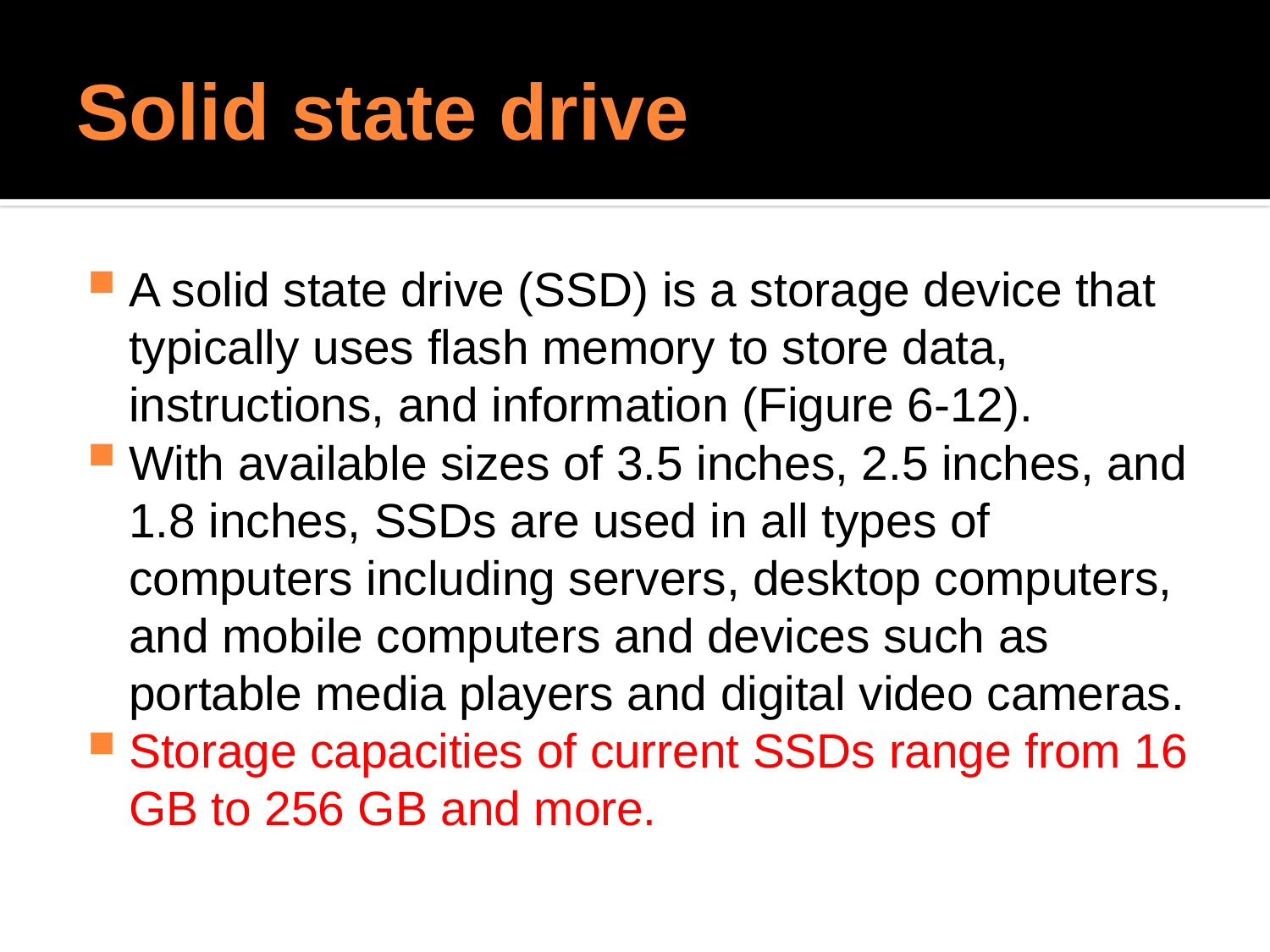

# Solid state drive
A solid state drive (SSD) is a storage device that typically uses flash memory to store data, instructions, and information (Figure 6-12).
With available sizes of 3.5 inches, 2.5 inches, and 1.8 inches, SSDs are used in all types of computers including servers, desktop computers, and mobile computers and devices such as portable media players and digital video cameras.
Storage capacities of current SSDs range from 16 GB to 256 GB and more.